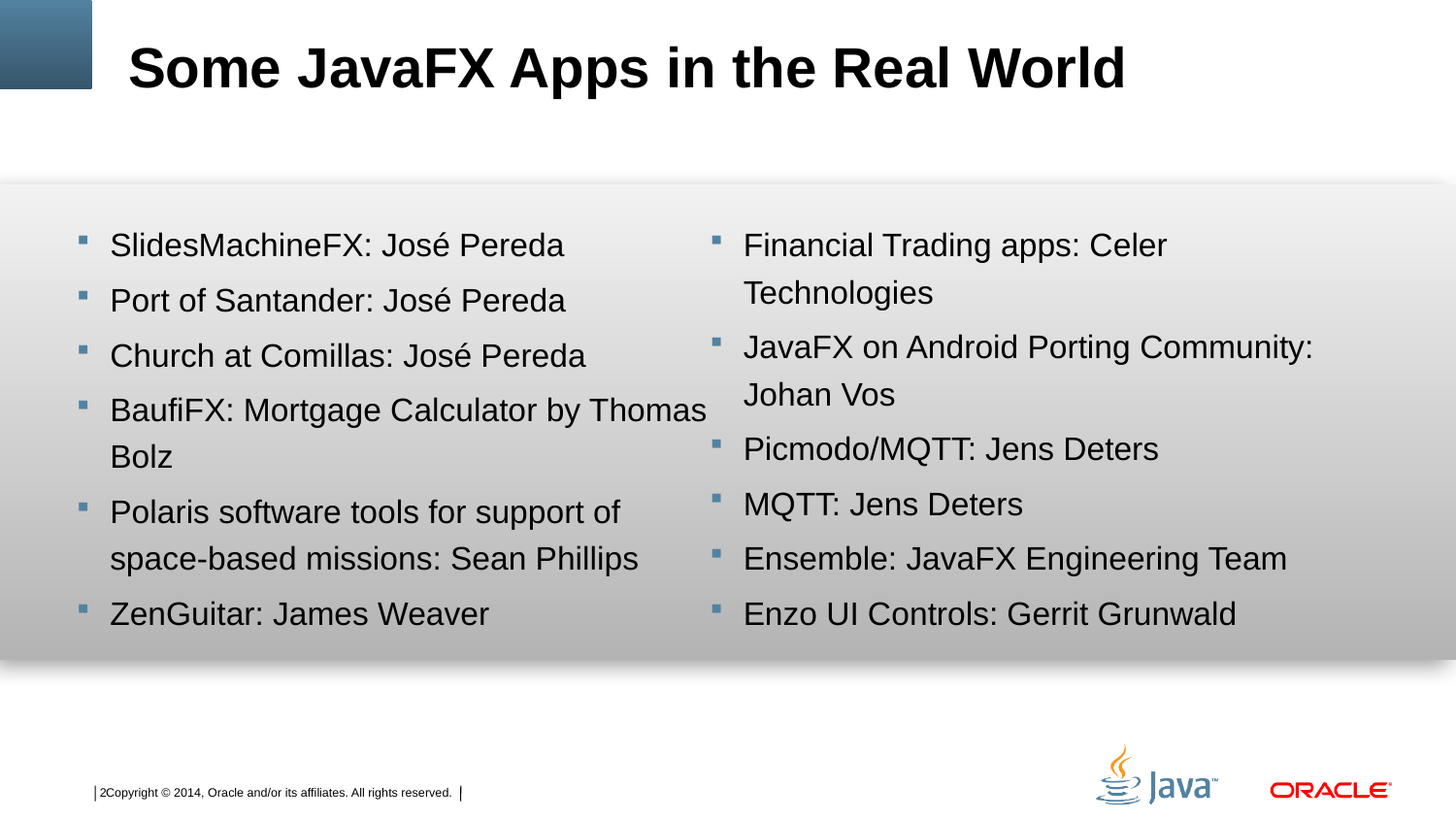

# Some JavaFX Apps in the Real World
SlidesMachineFX: José Pereda
Port of Santander: José Pereda
Church at Comillas: José Pereda
BaufiFX: Mortgage Calculator by Thomas Bolz
Polaris software tools for support of space-based missions: Sean Phillips
ZenGuitar: James Weaver

Financial Trading apps: Celer Technologies
JavaFX on Android Porting Community: Johan Vos
Picmodo/MQTT: Jens Deters
MQTT: Jens Deters
Ensemble: JavaFX Engineering Team
Enzo UI Controls: Gerrit Grunwald